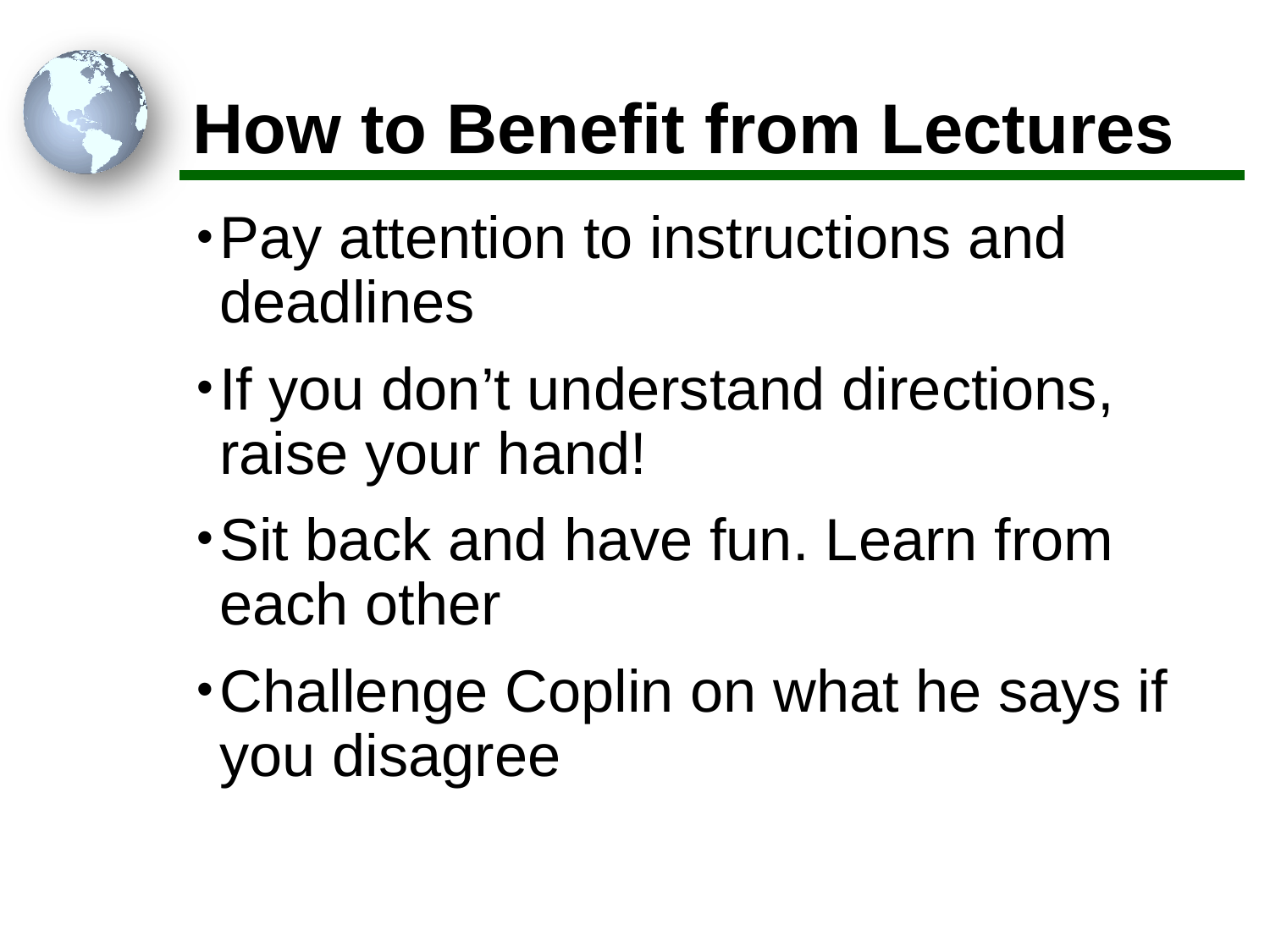

# How to Benefit from Lectures
Pay attention to instructions and deadlines
If you don’t understand directions, raise your hand!
Sit back and have fun. Learn from each other
Challenge Coplin on what he says if you disagree